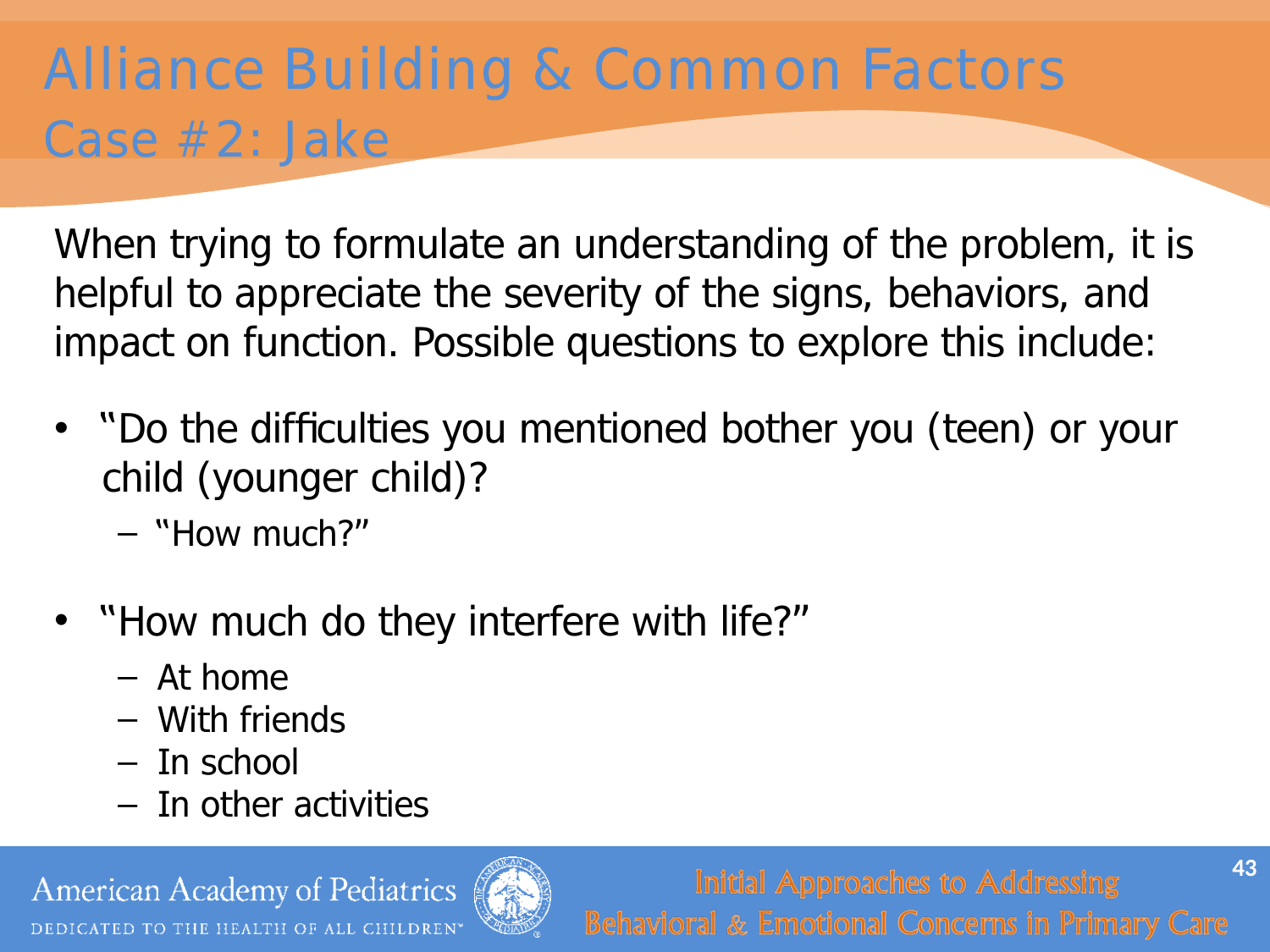

# Alliance Building & Common Factors Case #2: Jake
When trying to formulate an understanding of the problem, it is helpful to appreciate the severity of the signs, behaviors, and impact on function. Possible questions to explore this include:

“Do the difficulties you mentioned bother you (teen) or your child (younger child)?
“How much?”
“How much do they interfere with life?”
At home
With friends
In school
In other activities
43